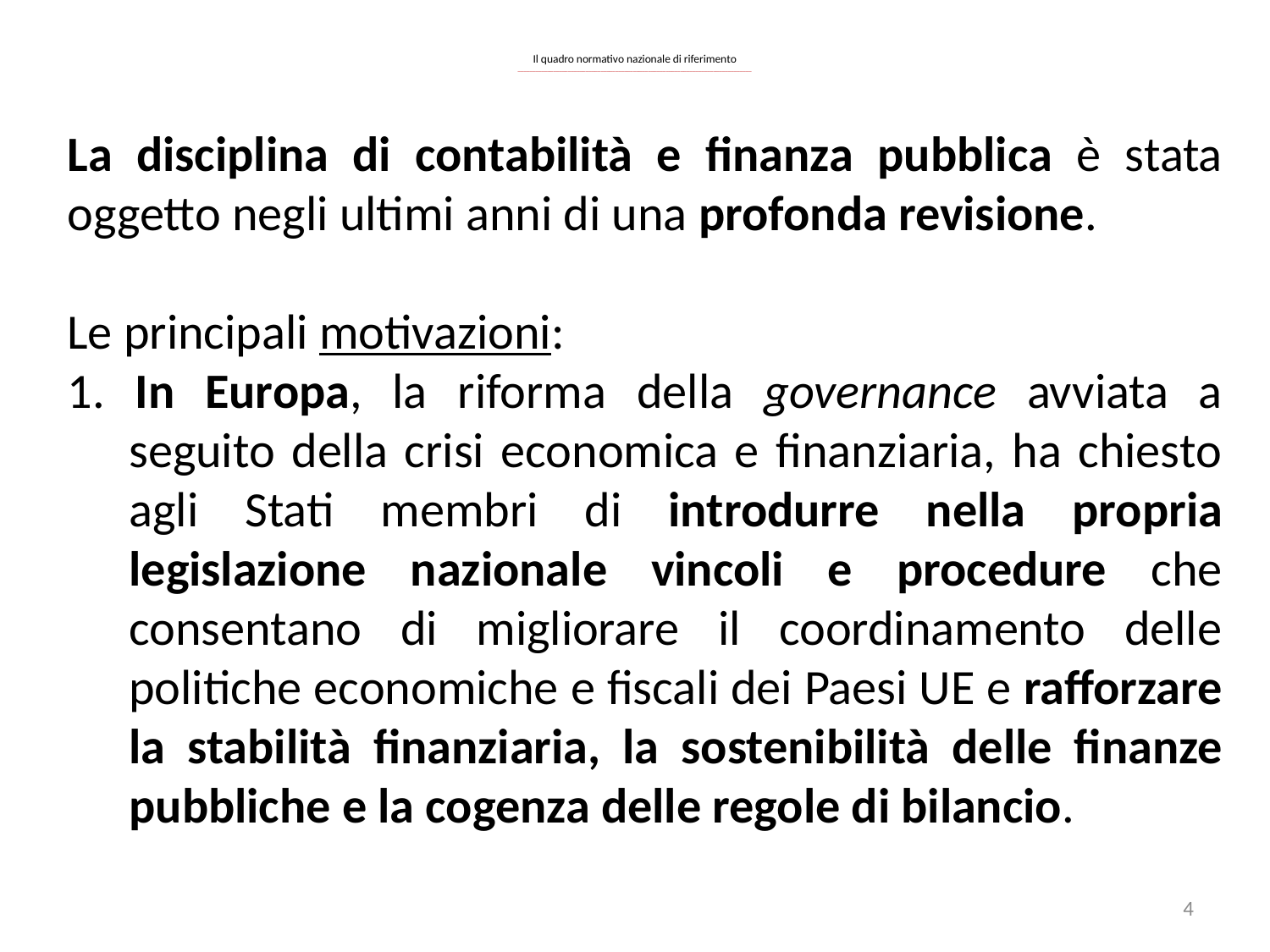

# Il quadro normativo nazionale di riferimento _______________________________________________________________________________
La disciplina di contabilità e finanza pubblica è stata oggetto negli ultimi anni di una profonda revisione.

Le principali motivazioni:
1. In Europa, la riforma della governance avviata a seguito della crisi economica e finanziaria, ha chiesto agli Stati membri di introdurre nella propria legislazione nazionale vincoli e procedure che consentano di migliorare il coordinamento delle politiche economiche e fiscali dei Paesi UE e rafforzare la stabilità finanziaria, la sostenibilità delle finanze pubbliche e la cogenza delle regole di bilancio.

4